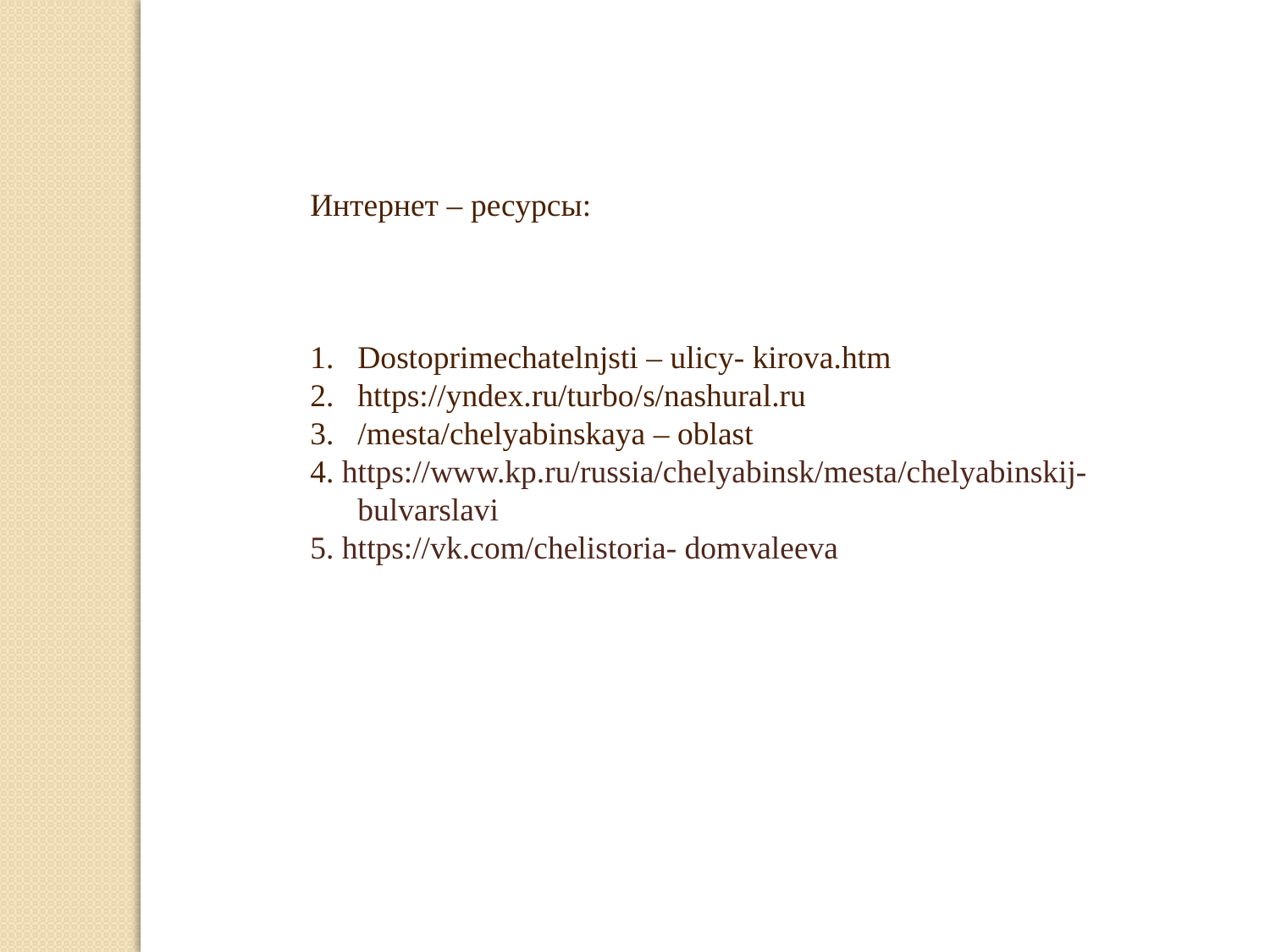

Интернет – ресурсы:

Dostoprimechatelnjsti – ulicy- kirova.htm
https://yndex.ru/turbo/s/nashural.ru
/mesta/chelyabinskaya – oblast
4. https://www.kp.ru/russia/chelyabinsk/mesta/chelyabinskij- bulvarslavi
5. https://vk.com/chelistoria- domvaleeva